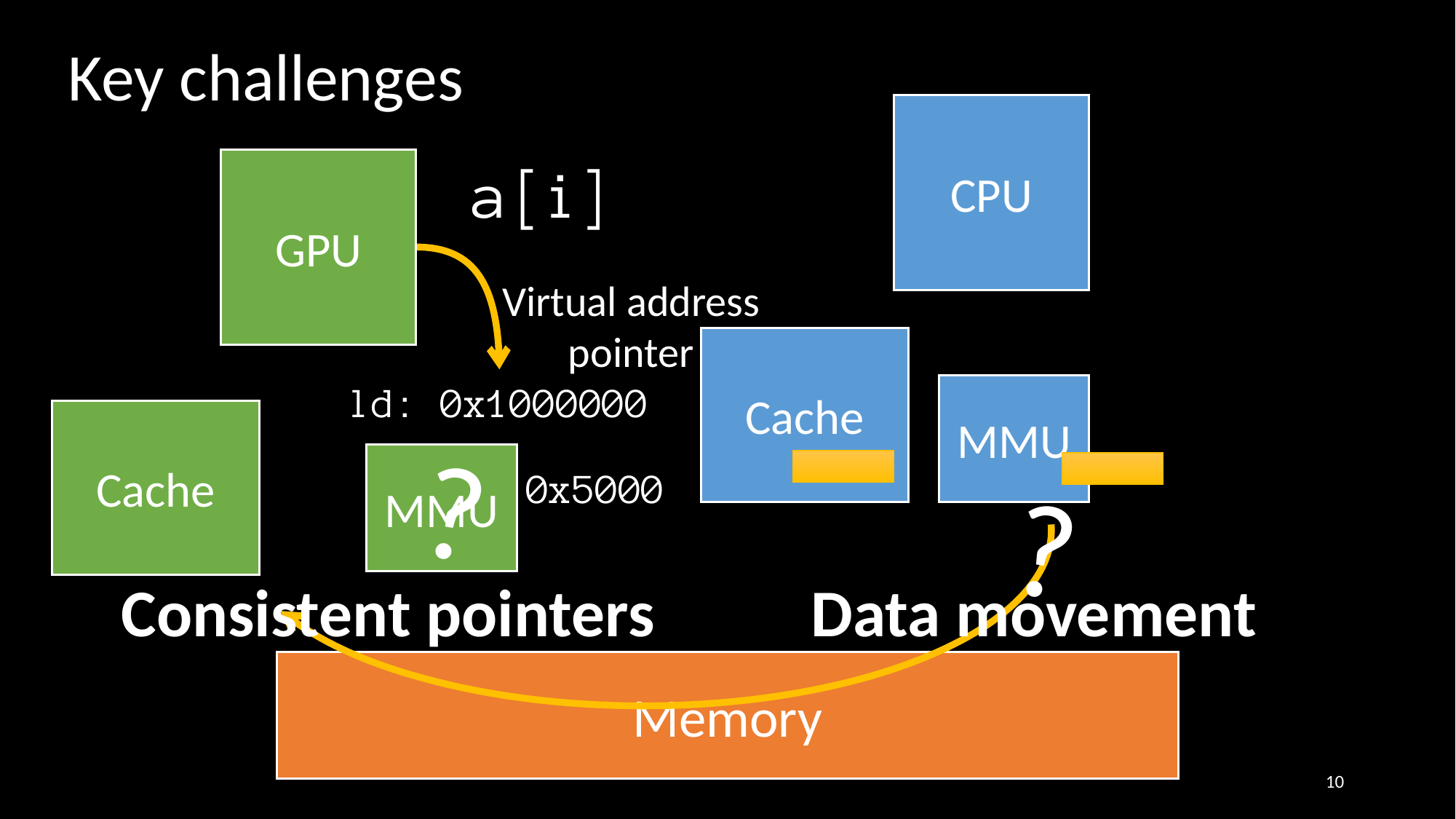

# Key challenges
CPU
Cache
MMU

a[i]
GPU
Virtual address
pointer

ld: 0x1000000
Cache
?
MMU

0x5000
?
Consistent pointers
Data movement
Memory
10